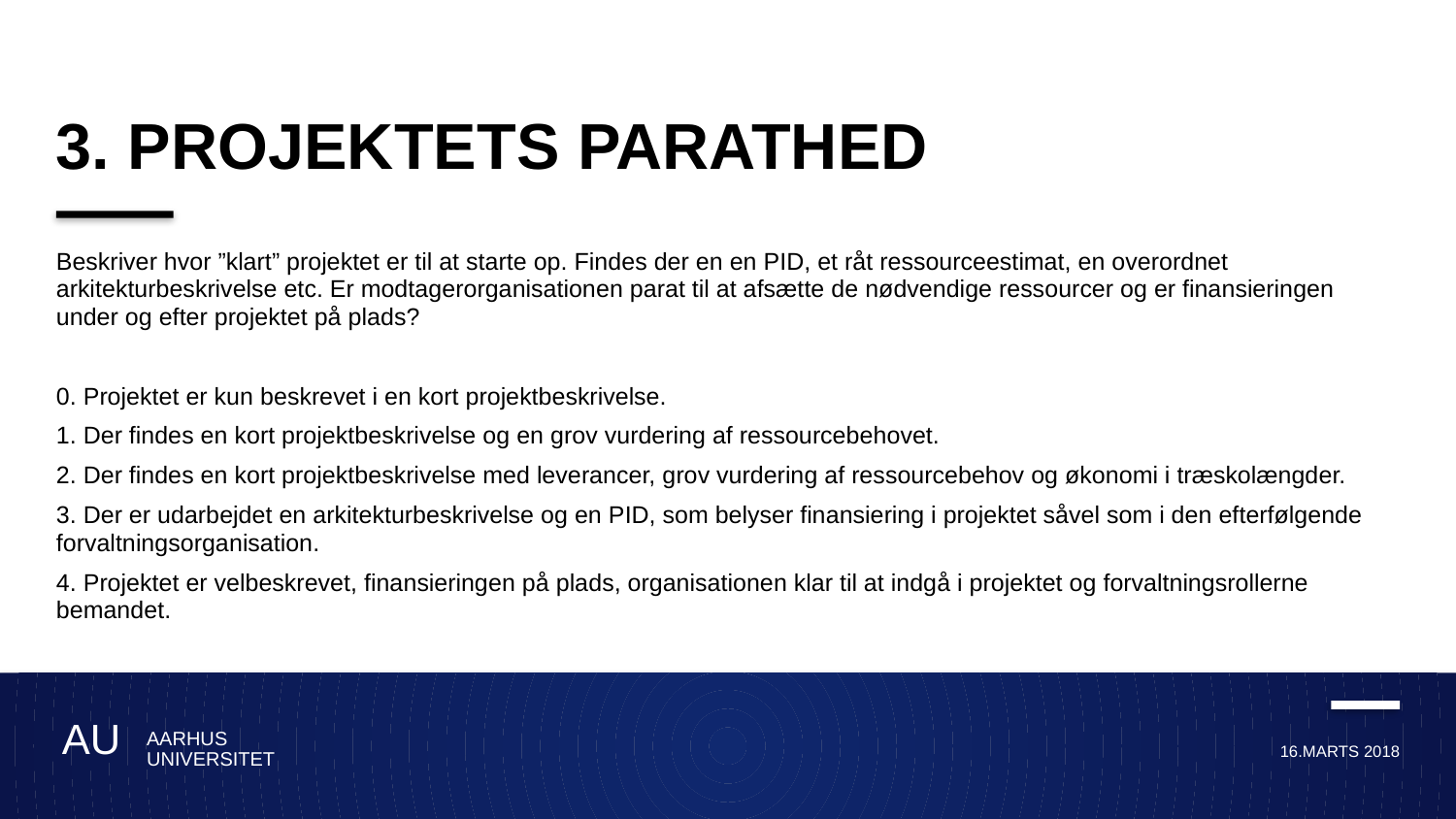

# 3. Projektets parathed
Beskriver hvor ”klart” projektet er til at starte op. Findes der en en PID, et råt ressourceestimat, en overordnet arkitekturbeskrivelse etc. Er modtagerorganisationen parat til at afsætte de nødvendige ressourcer og er finansieringen under og efter projektet på plads?

0. Projektet er kun beskrevet i en kort projektbeskrivelse.
1. Der findes en kort projektbeskrivelse og en grov vurdering af ressourcebehovet.
2. Der findes en kort projektbeskrivelse med leverancer, grov vurdering af ressourcebehov og økonomi i træskolængder.
3. Der er udarbejdet en arkitekturbeskrivelse og en PID, som belyser finansiering i projektet såvel som i den efterfølgende forvaltningsorganisation.
4. Projektet er velbeskrevet, finansieringen på plads, organisationen klar til at indgå i projektet og forvaltningsrollerne bemandet.